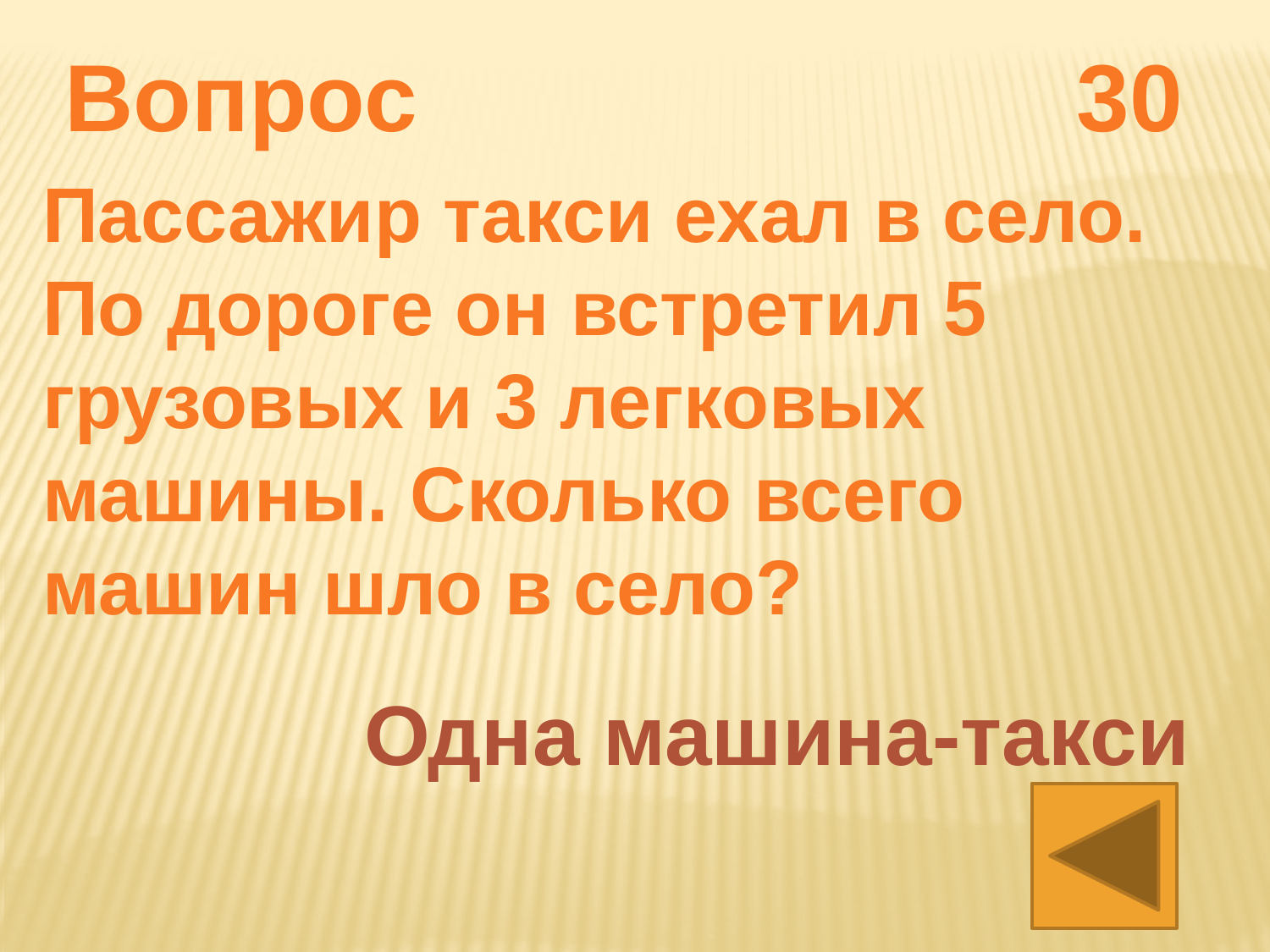

Вопрос                         30
Пассажир такси ехал в село. По дороге он встретил 5 грузовых и 3 легковых машины. Сколько всего машин шло в село?
Одна машина-такси